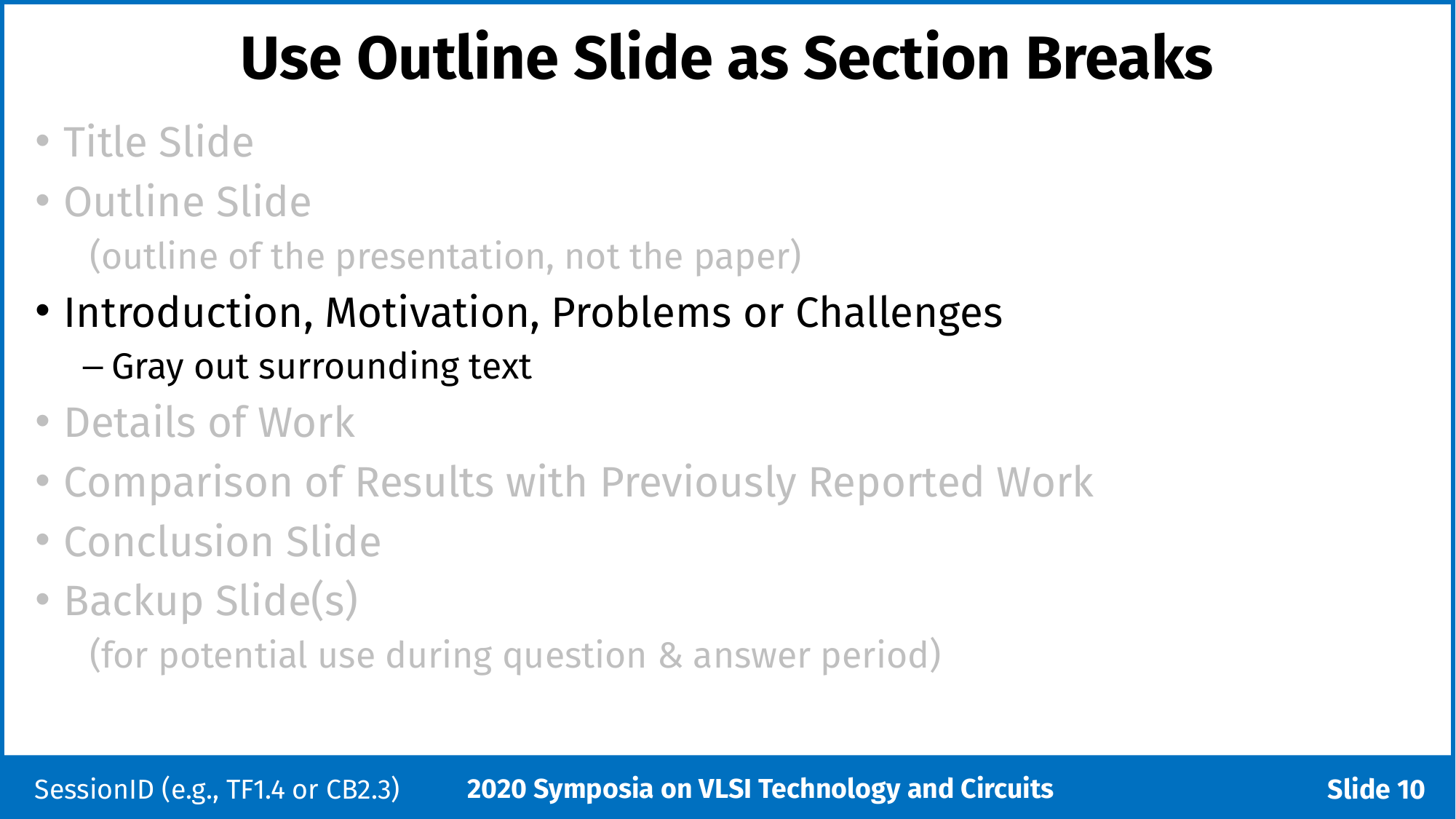

# Use Outline Slide as Section Breaks
Title Slide
Outline Slide
(outline of the presentation, not the paper)
Introduction, Motivation, Problems or Challenges
Gray out surrounding text
Details of Work
Comparison of Results with Previously Reported Work
Conclusion Slide
Backup Slide(s)
(for potential use during question & answer period)
SessionID (e.g., TF1.4 or CB2.3)
Slide 10